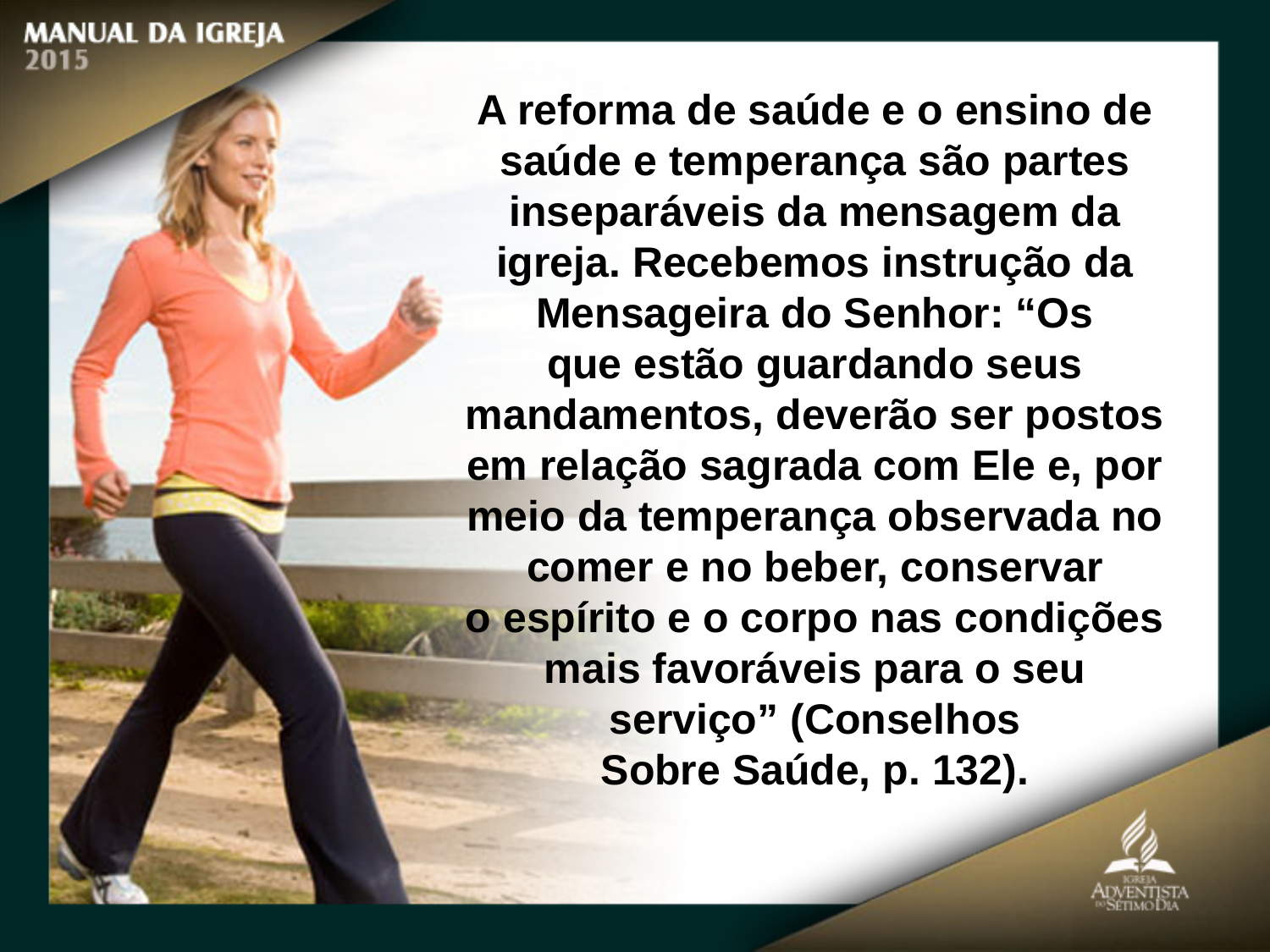

A reforma de saúde e o ensino de saúde e temperança são partes inseparáveis da mensagem da igreja. Recebemos instrução da Mensageira do Senhor: “Os
que estão guardando seus mandamentos, deverão ser postos em relação sagrada com Ele e, por meio da temperança observada no comer e no beber, conservar
o espírito e o corpo nas condições mais favoráveis para o seu serviço” (Conselhos
Sobre Saúde, p. 132).